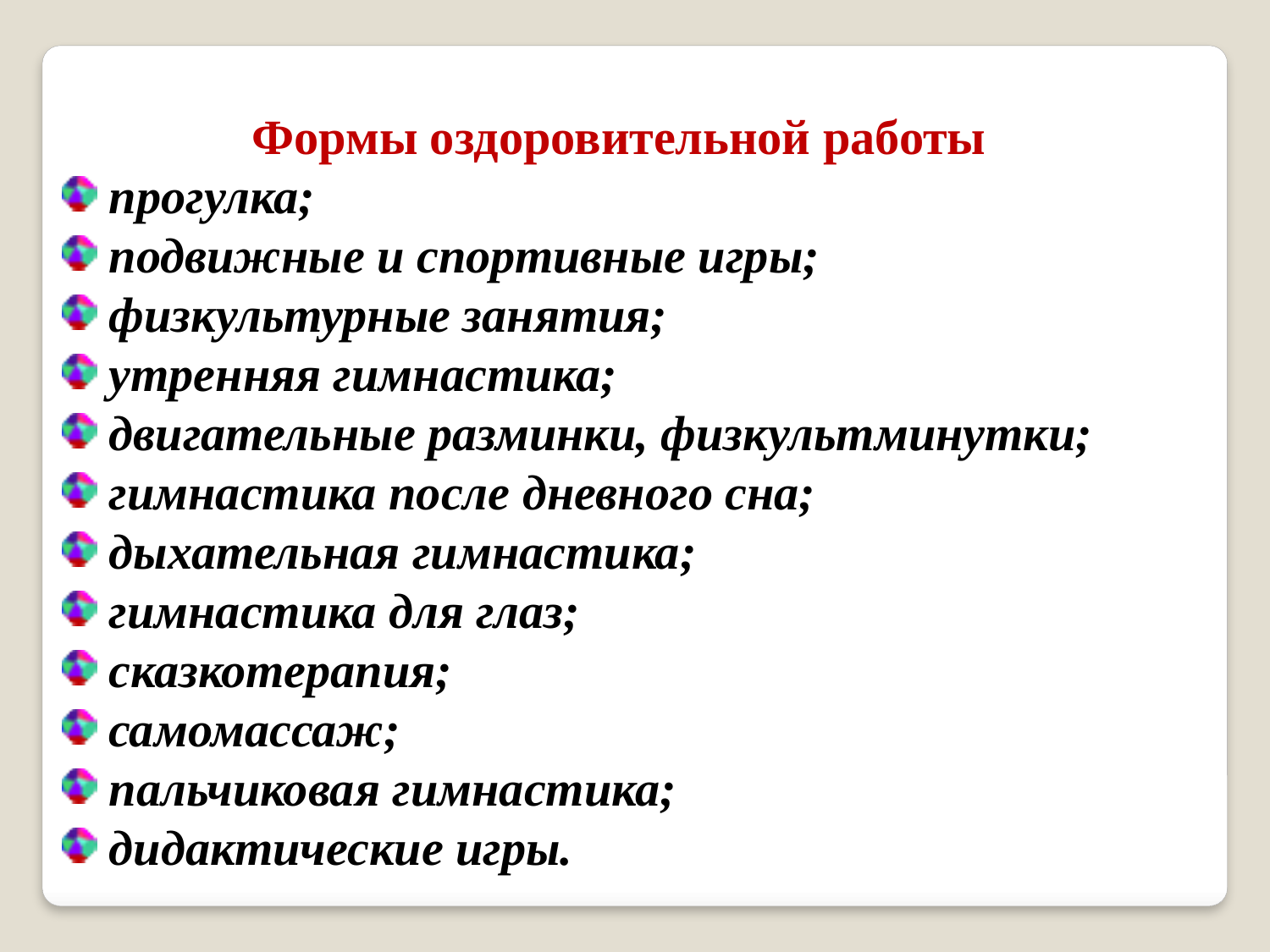

Формы оздоровительной работы
 прогулка;
 подвижные и спортивные игры;
 физкультурные занятия;
 утренняя гимнастика;
 двигательные разминки, физкультминутки;
 гимнастика после дневного сна;
 дыхательная гимнастика;
 гимнастика для глаз;
 сказкотерапия;
 самомассаж;
 пальчиковая гимнастика;
 дидактические игры.